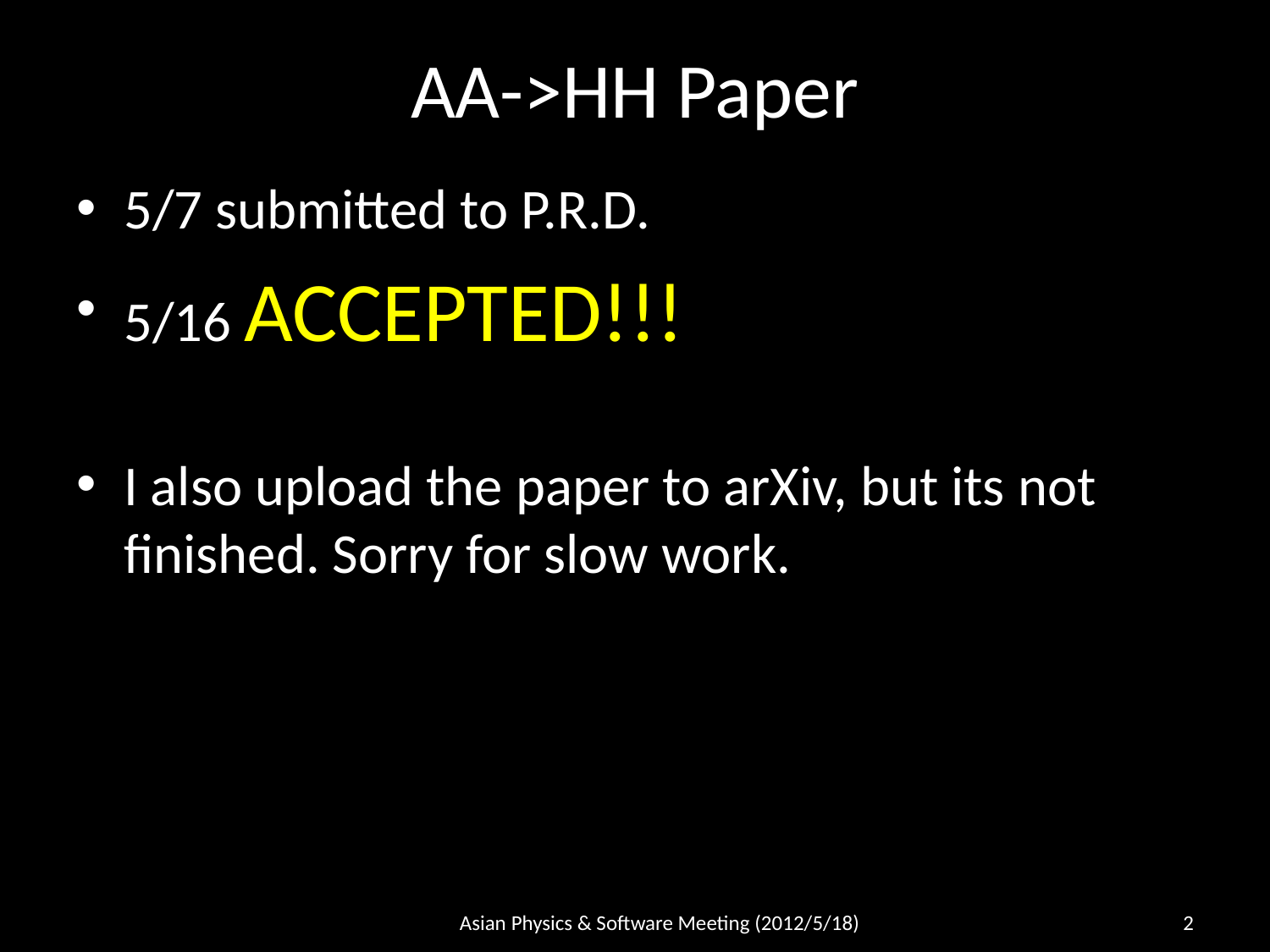

# AA->HH Paper
5/7 submitted to P.R.D.
5/16 ACCEPTED!!!

I also upload the paper to arXiv, but its not finished. Sorry for slow work.
Asian Physics & Software Meeting (2012/5/18)
2